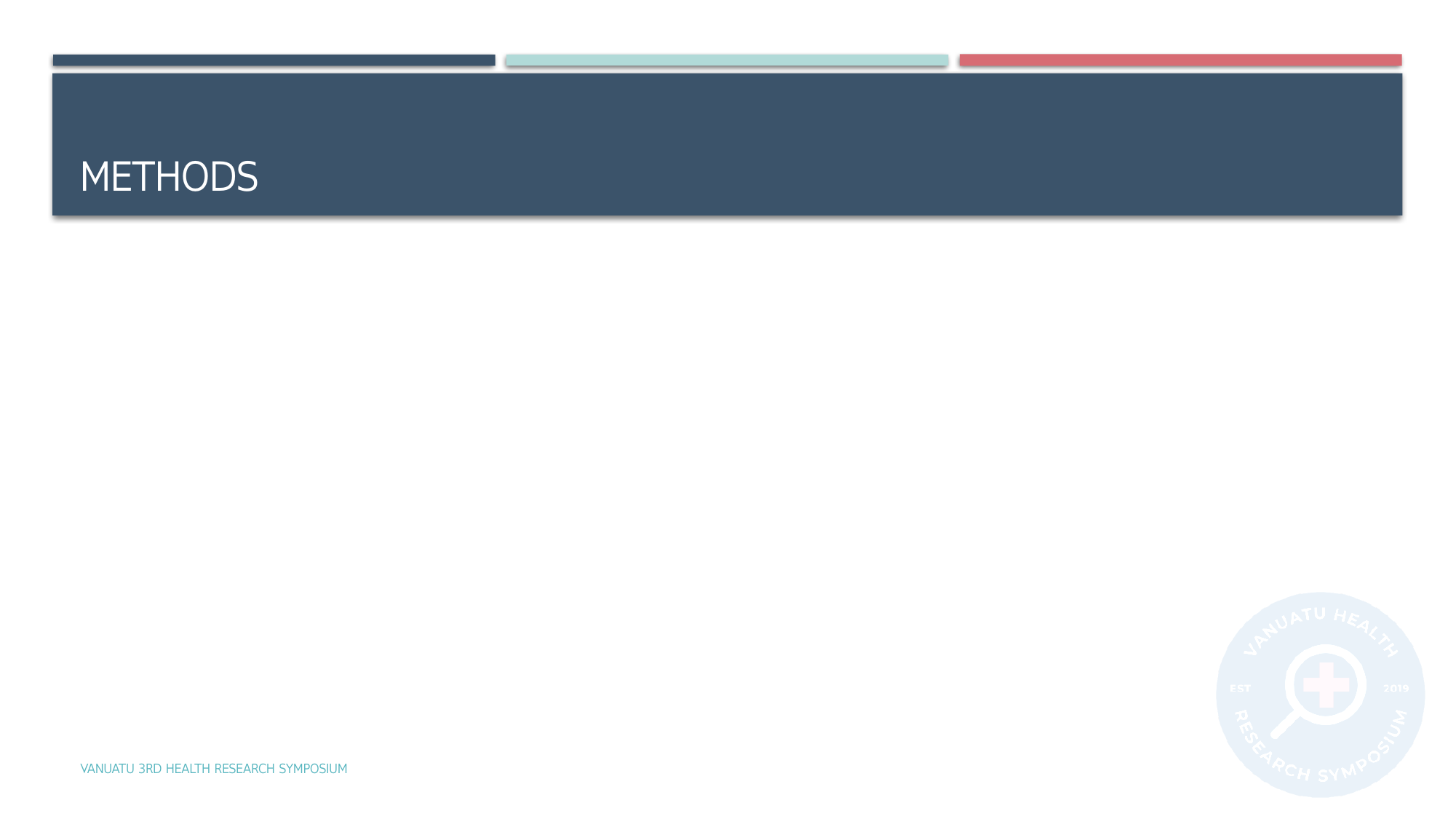

# methods

Vanuatu 3RD Health Research Symposium